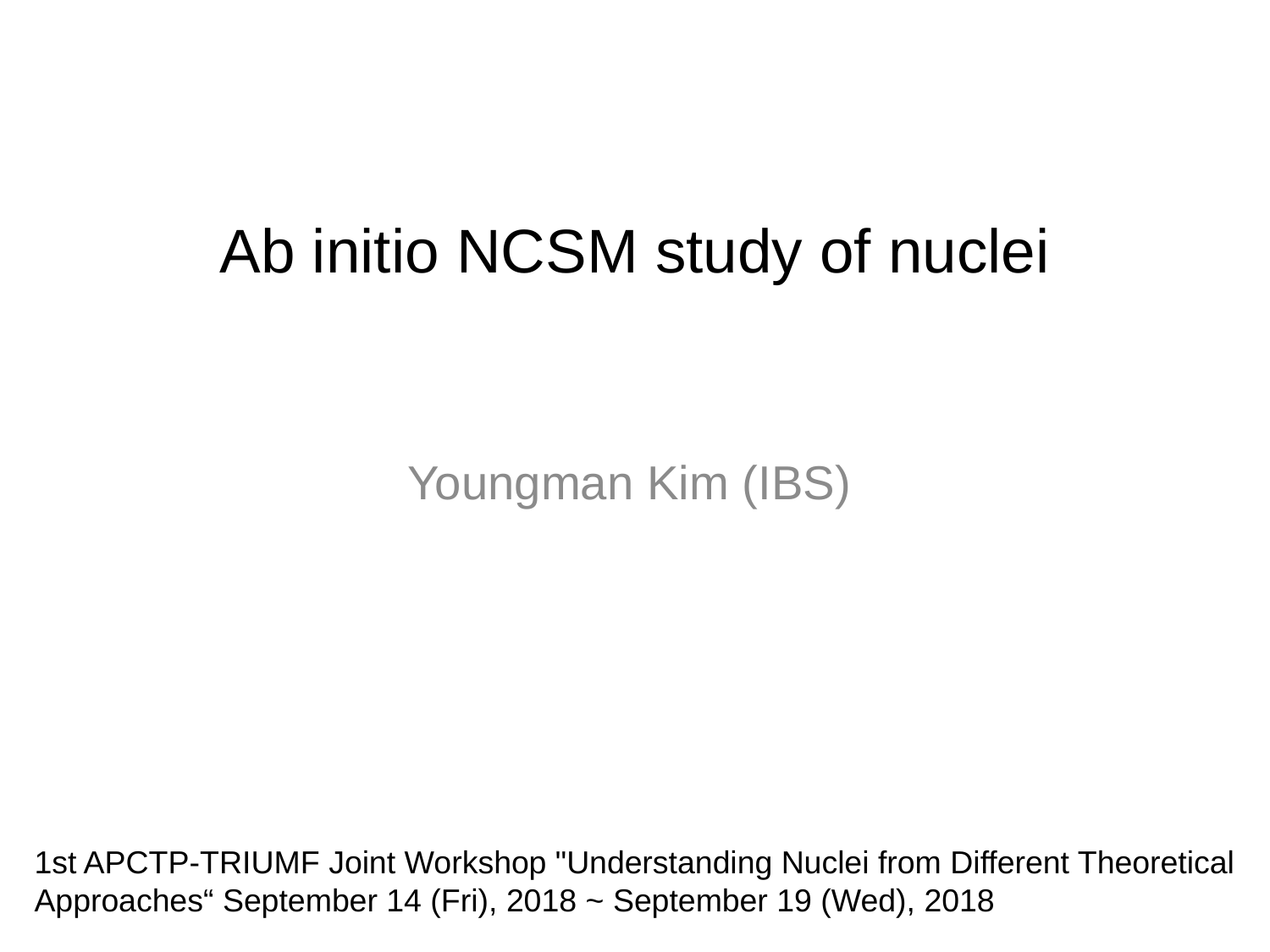

# Ab initio NCSM study of nuclei
Youngman Kim (IBS)
1st APCTP-TRIUMF Joint Workshop "Understanding Nuclei from Different Theoretical Approaches“ September 14 (Fri), 2018 ~ September 19 (Wed), 2018